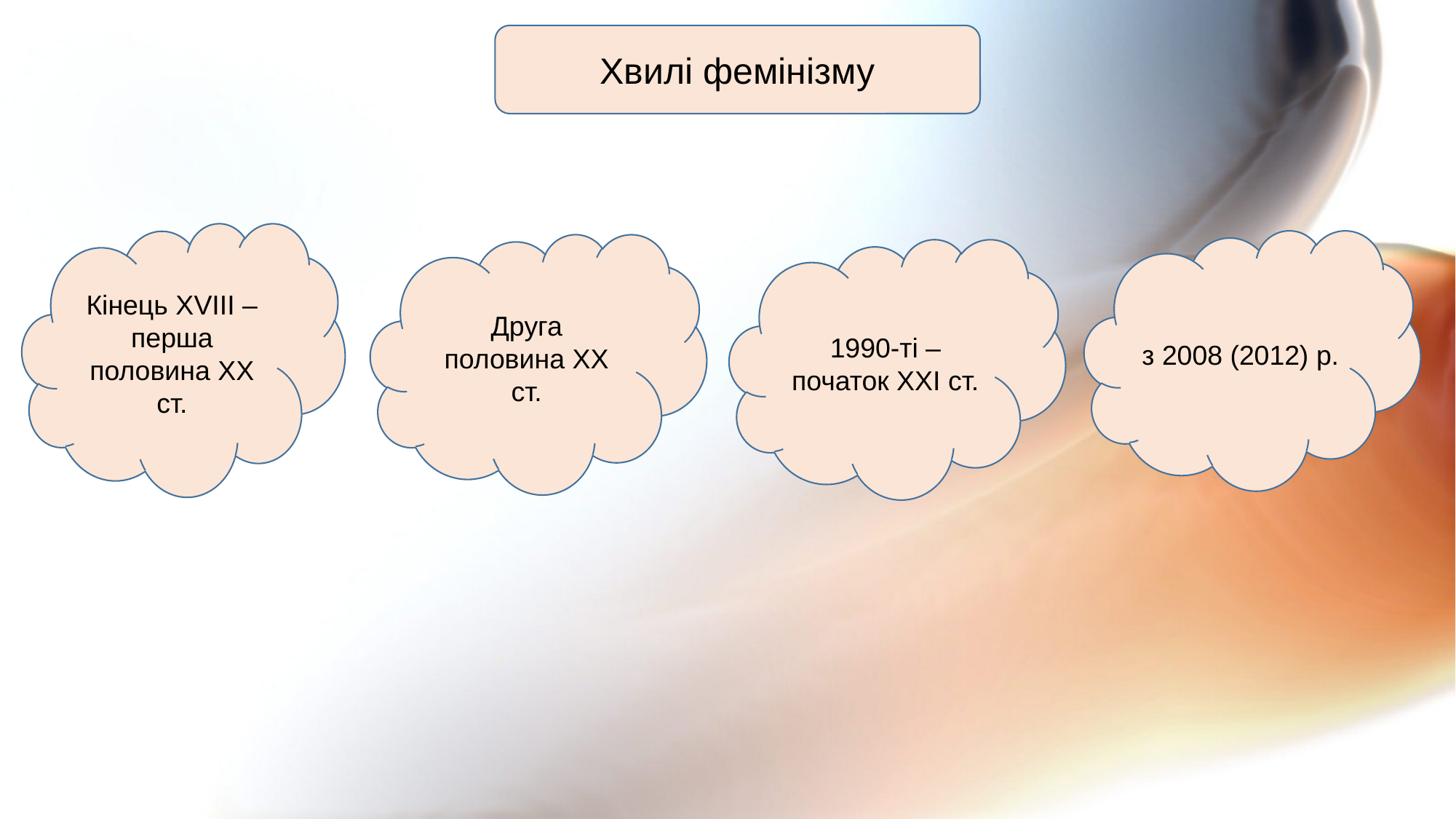

Хвилі фемінізму
#
Кінець ХVІІІ – перша половина ХХ ст.
з 2008 (2012) р.
Друга половина ХХ ст.
1990-ті – початок ХХІ ст.